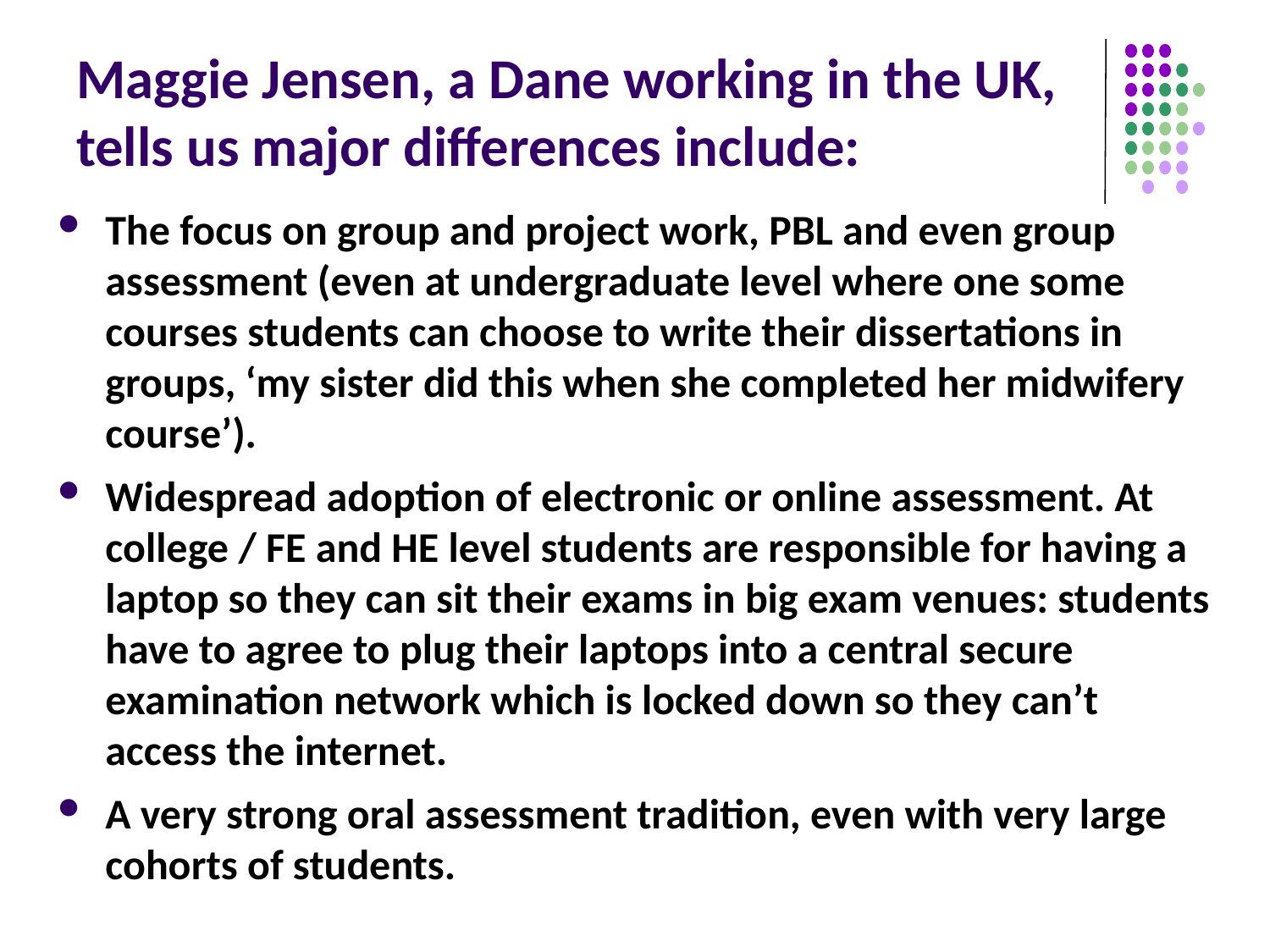

# Maggie Jensen, a Dane working in the UK, tells us major differences include:
The focus on group and project work, PBL and even group assessment (even at undergraduate level where one some courses students can choose to write their dissertations in groups, ‘my sister did this when she completed her midwifery course’).
Widespread adoption of electronic or online assessment. At college / FE and HE level students are responsible for having a laptop so they can sit their exams in big exam venues: students have to agree to plug their laptops into a central secure examination network which is locked down so they can’t access the internet.
A very strong oral assessment tradition, even with very large cohorts of students.